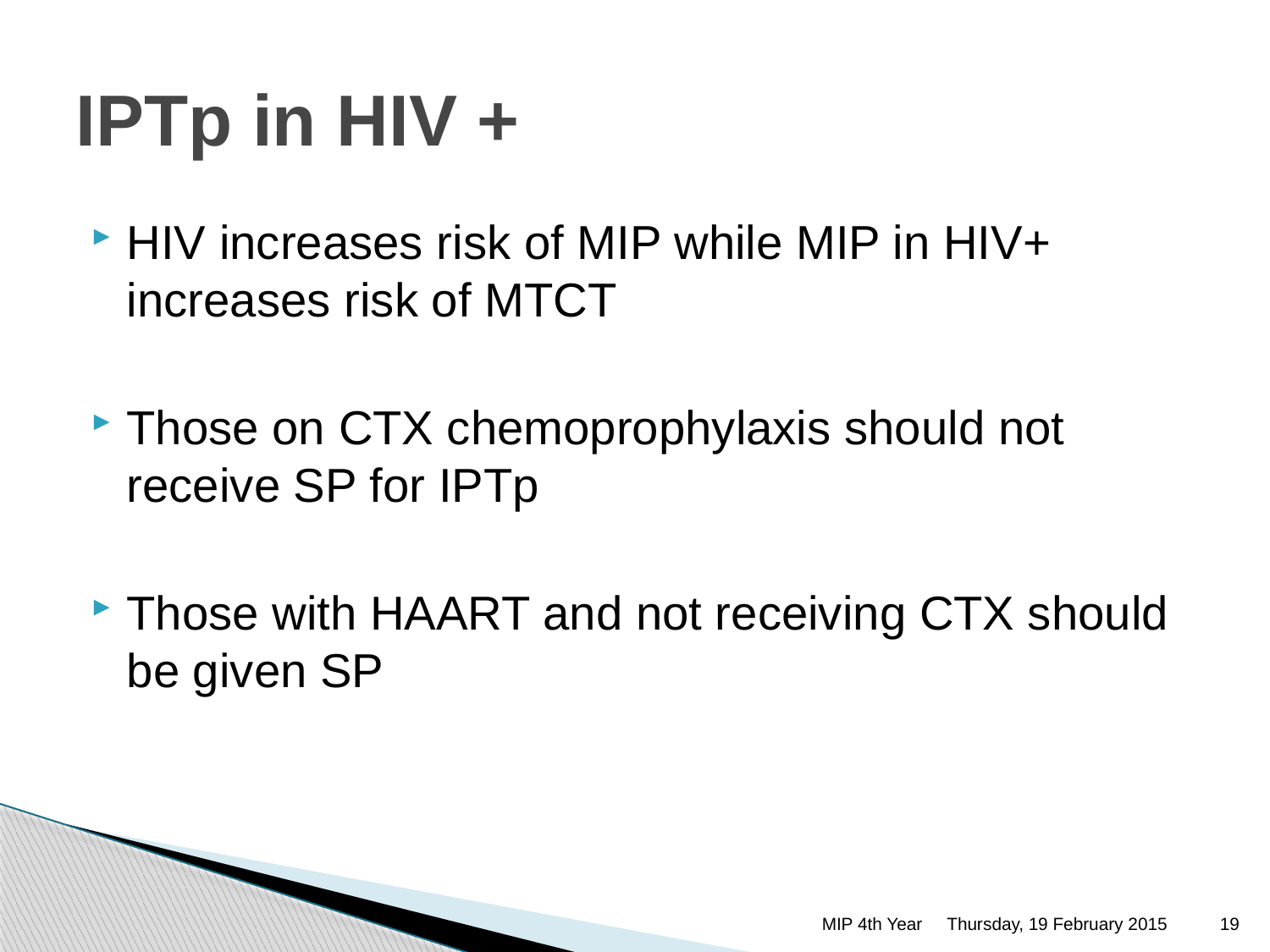

# IPTp in HIV +
HIV increases risk of MIP while MIP in HIV+ increases risk of MTCT

Those on CTX chemoprophylaxis should not receive SP for IPTp

Those with HAART and not receiving CTX should be given SP
MIP 4th Year
Thursday, 19 February 2015
19